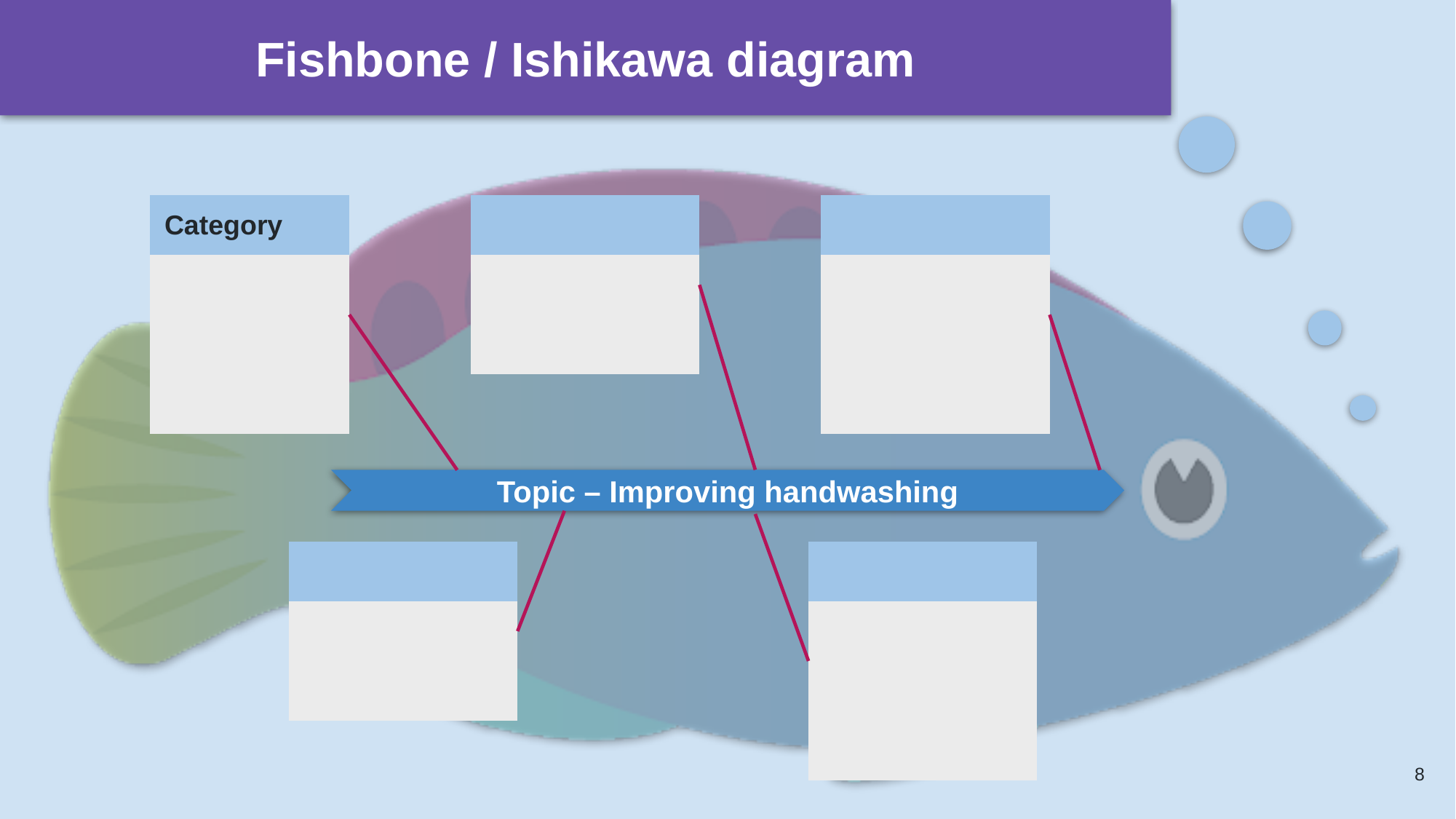

Fishbone / Ishikawa diagram
| Category |
| --- |
|  |
|  |
|  |
|  |
| --- |
|  |
|  |
|  |
| --- |
|  |
|  |
|  |
Topic – Improving handwashing
|  |
| --- |
|  |
|  |
|  |
| --- |
|  |
|  |
|  |
8